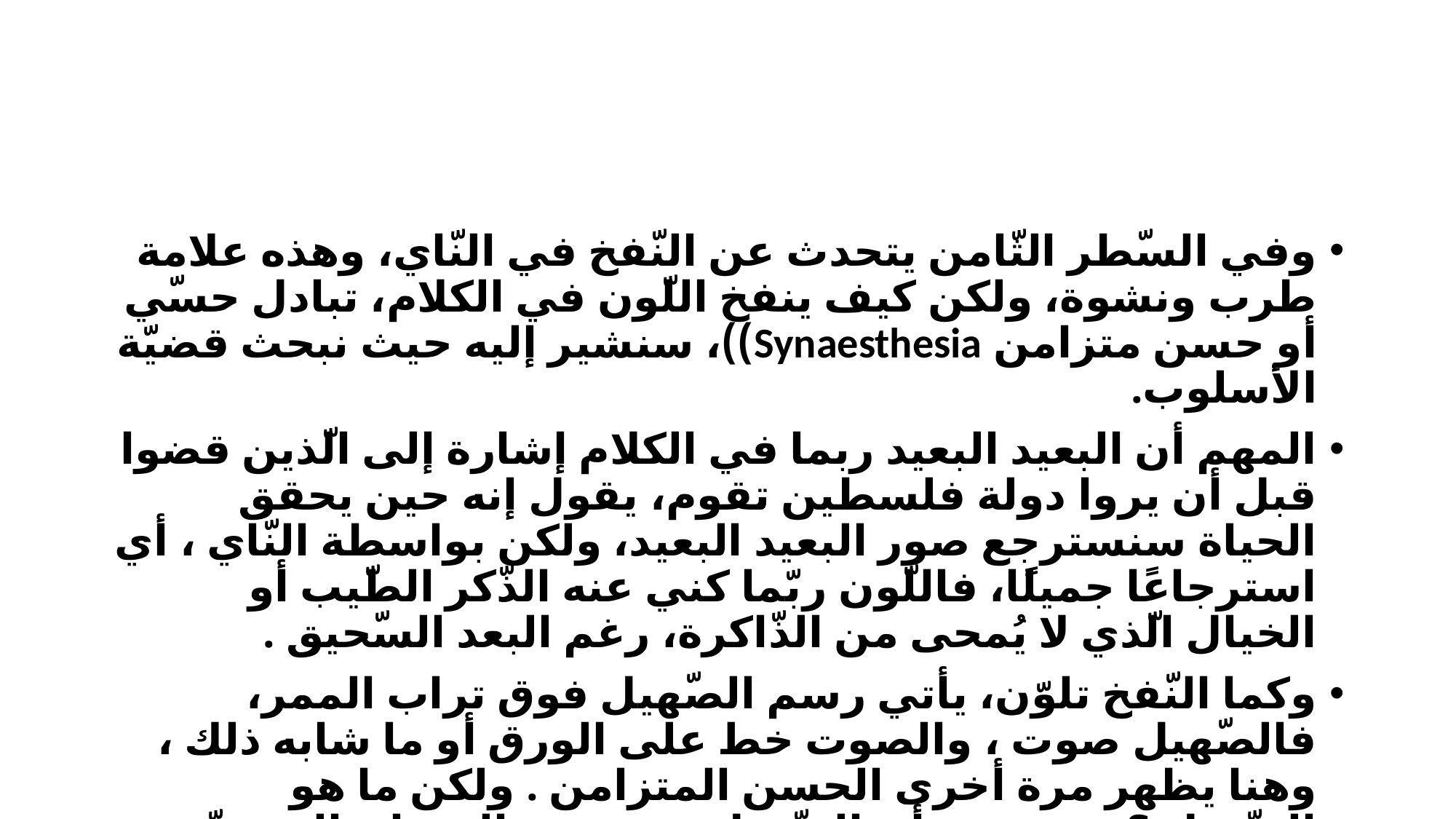

#

وفي السّطر الثّامن يتحدث عن النّفخ في النّاي، وهذه علامة طرب ونشوة، ولكن كيف ينفخ اللّون في الكلام، تبادل حسّي أو حسن متزامن Synaesthesia))، سنشير إليه حيث نبحث قضيّة الأسلوب.
المهم أن البعيد البعيد ربما في الكلام إشارة إلى الّذين قضوا قبل أن يروا دولة فلسطين تقوم، يقول إنه حين يحقق الحياة سنسترجع صور البعيد البعيد، ولكن بواسطة النّاي ، أي استرجاعًا جميلًا، فاللّون ربّما كني عنه الذّكر الطّيب أو الخيال الّذي لا يُمحى من الذّاكرة، رغم البعد السّحيق .
وكما النّفخ تلوّن، يأتي رسم الصّهيل فوق تراب الممر، فالصّهيل صوت ، والصوت خط على الورق أو ما شابه ذلك ، وهنا يظهر مرة أخرى الحسن المتزامن . ولكن ما هو الصّهيل ؟ ومعروف أن الصّهيل هو صوت الحصان المتحفّز، وهنا كناية عن الانتصار ، يعني سنحقق انتصاراتنا في طريق الحياة (الممر)